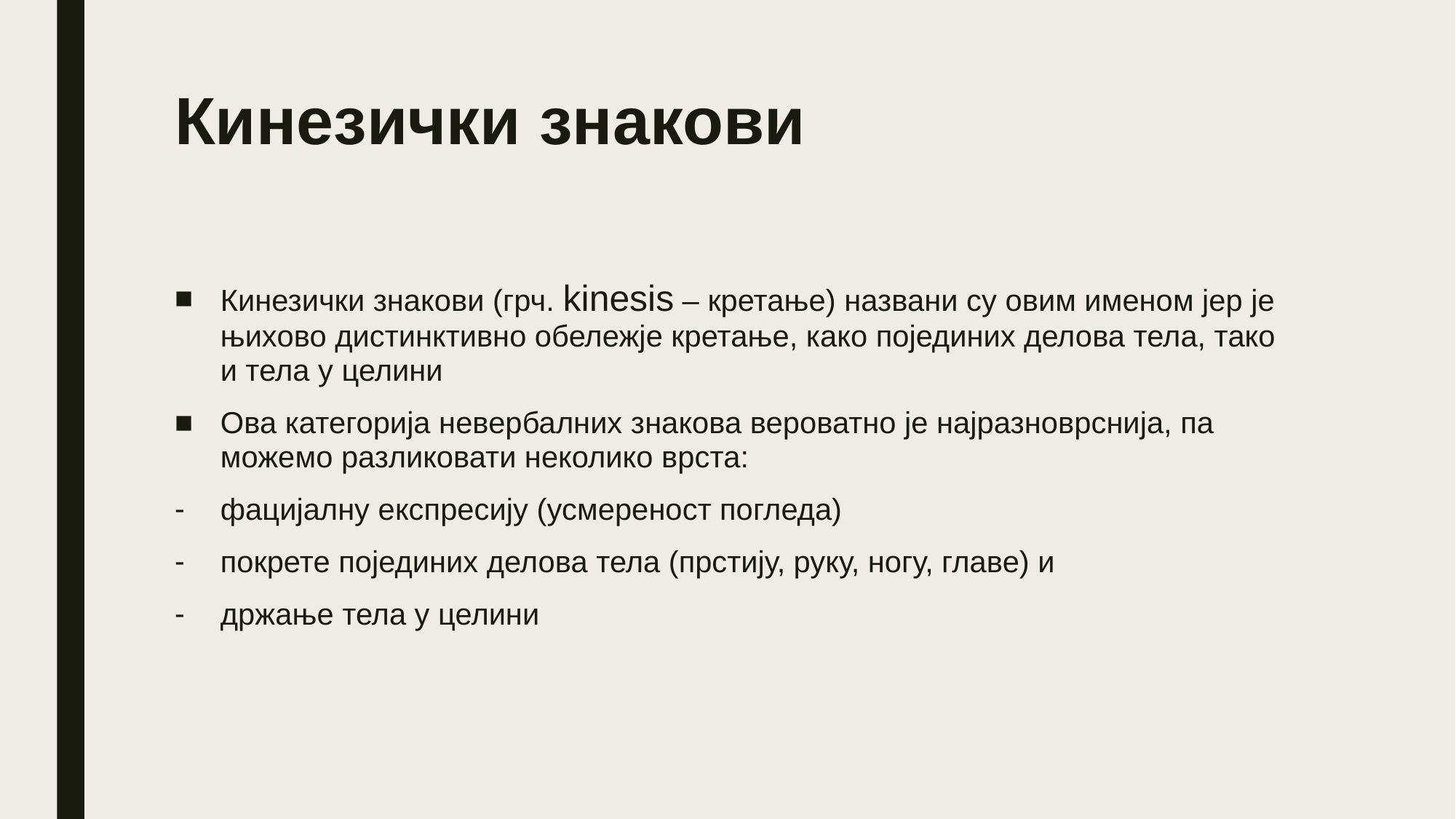

# Кинезички знакови
Кинезички знакови (грч. kinesis – кретање) названи су овим именом јер је њихово дистинктивно обележје кретање, како појединих делова тела, тако и тела у целини
Ова категорија невербалних знакова вероватно је најразноврснија, па можемо разликовати неколико врста:
фацијалну експресију (усмереност погледа)
покрете појединих делова тела (прстију, руку, ногу, главе) и
држање тела у целини